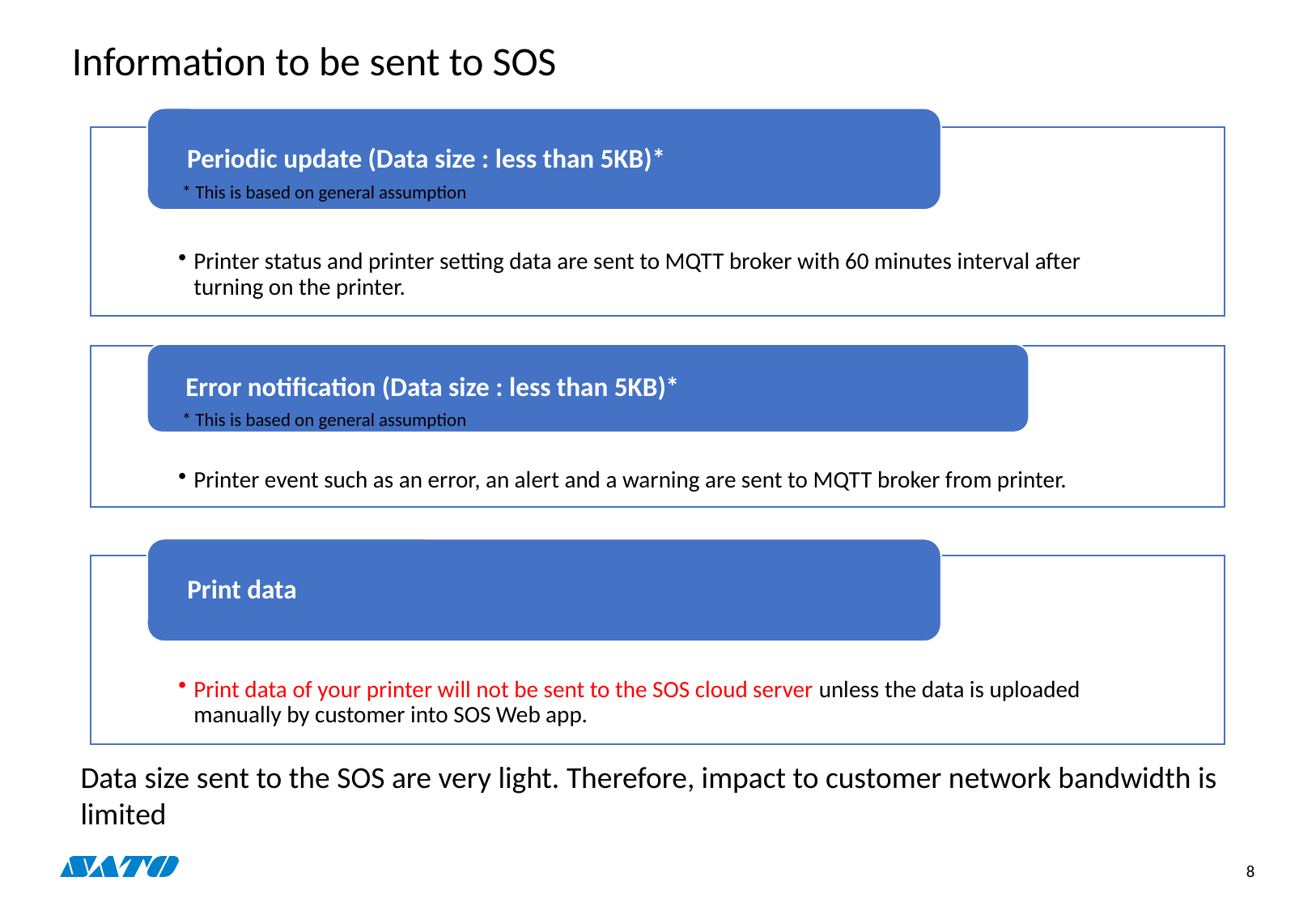

# Information to be sent to SOS
Printer status and printer setting data are sent to MQTT broker with 60 minutes interval after turning on the printer.
Periodic update (Data size : less than 5KB)*
Printer event such as an error, an alert and a warning are sent to MQTT broker from printer.
Error notification (Data size : less than 5KB)*
Print data of your printer will not be sent to the SOS cloud server unless the data is uploaded manually by customer into SOS Web app.
Print data
* This is based on general assumption
* This is based on general assumption
Data size sent to the SOS are very light. Therefore, impact to customer network bandwidth is limited